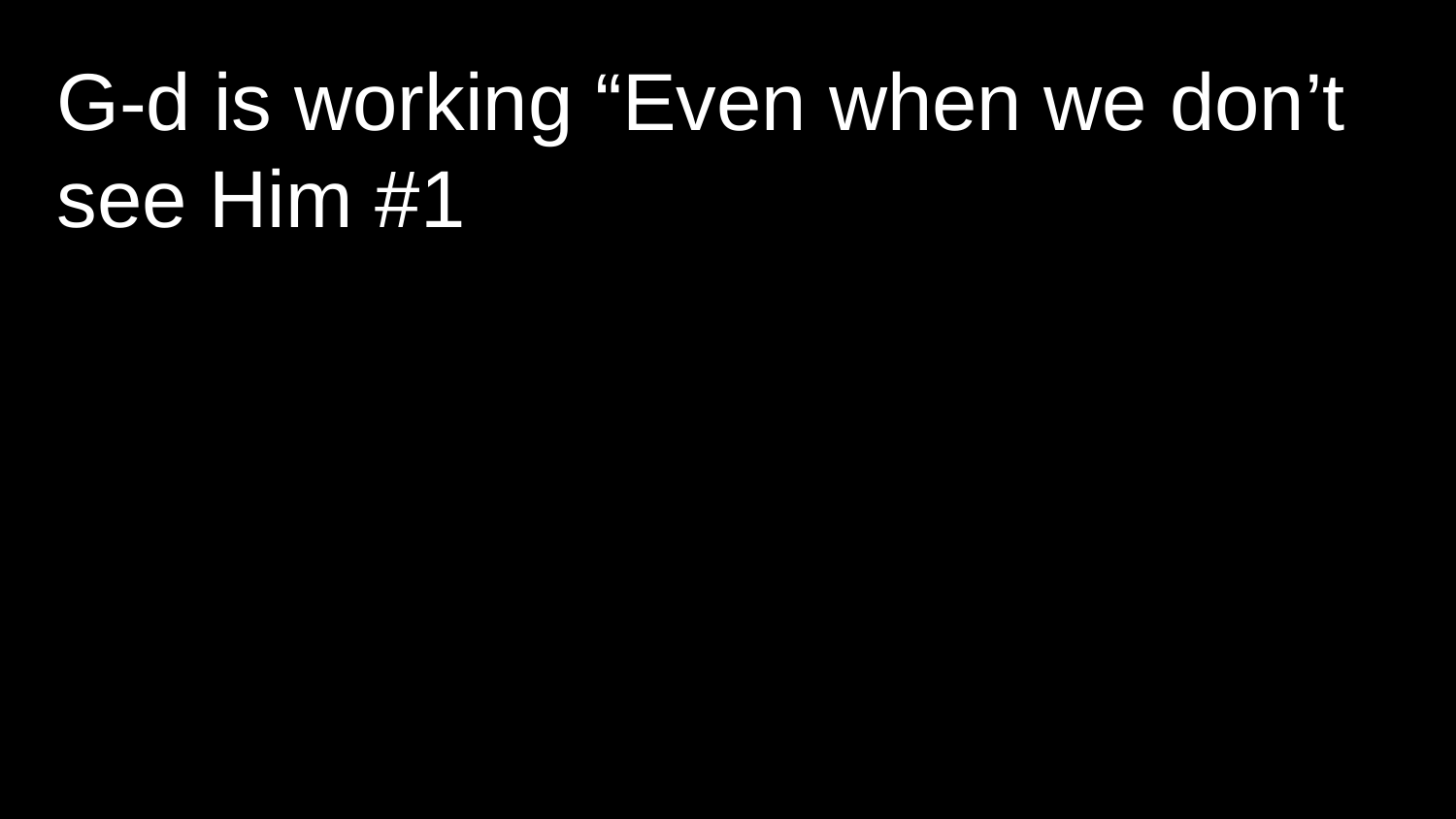

G-d is working “Even when we don’t see Him #1